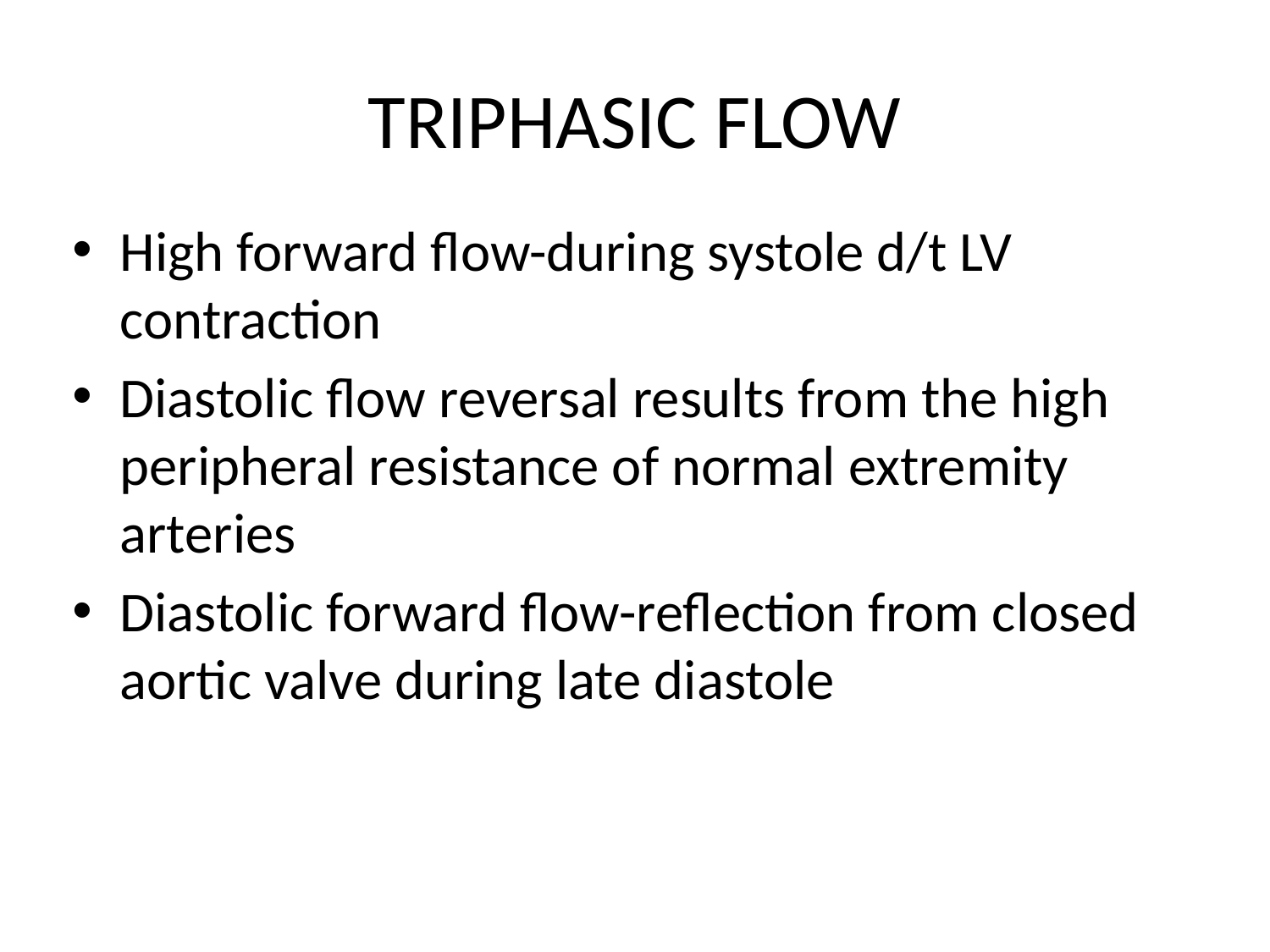

# TRIPHASIC FLOW
High forward flow-during systole d/t LV contraction
Diastolic flow reversal results from the high peripheral resistance of normal extremity arteries
Diastolic forward flow-reflection from closed aortic valve during late diastole